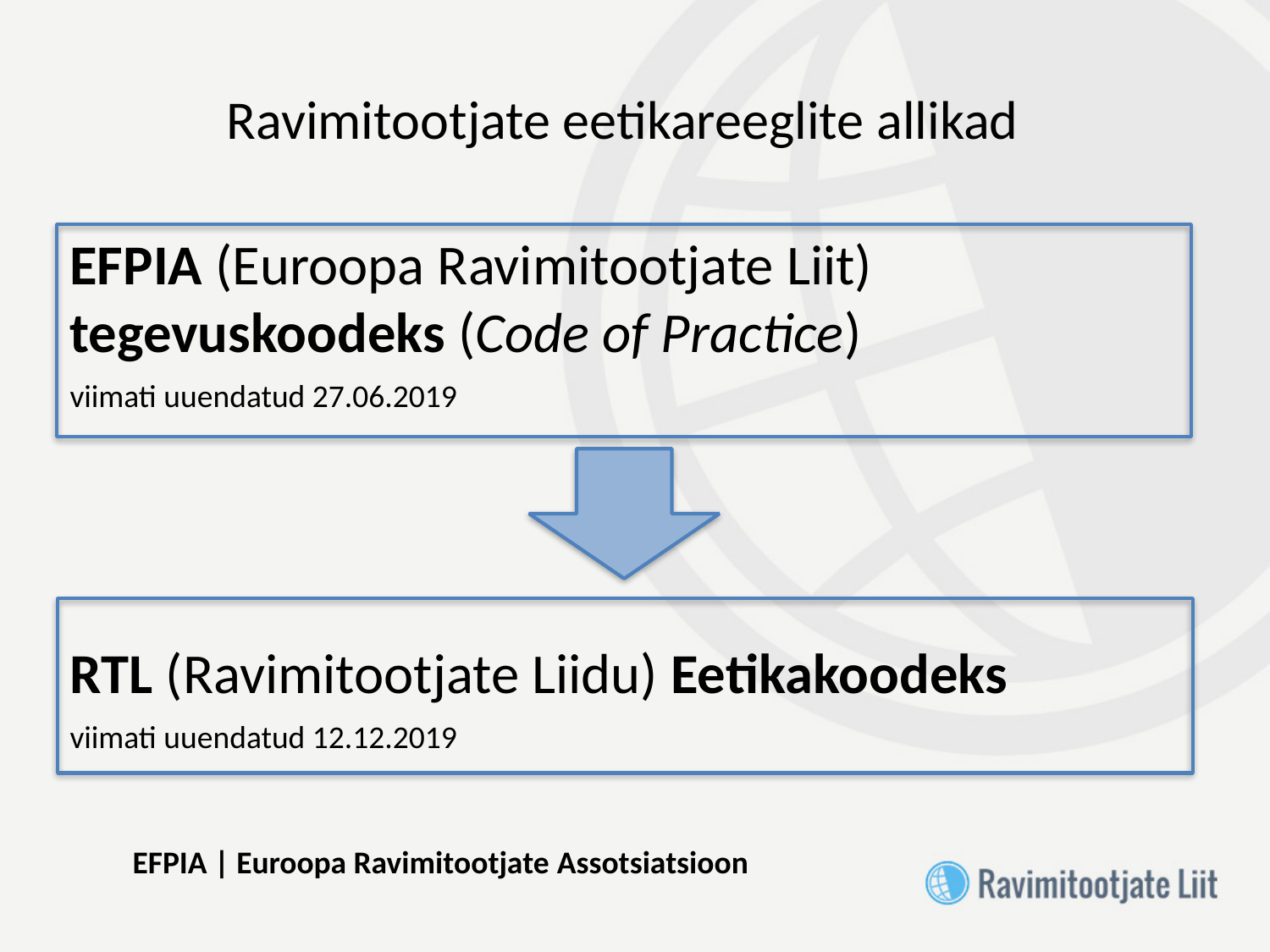

# Ravimitootjate eetikareeglite allikad
EFPIA (Euroopa Ravimitootjate Liit) tegevuskoodeks (Code of Practice)
viimati uuendatud 27.06.2019

RTL (Ravimitootjate Liidu) Eetikakoodeks
viimati uuendatud 12.12.2019

EFPIA | Euroopa Ravimitootjate Assotsiatsioon